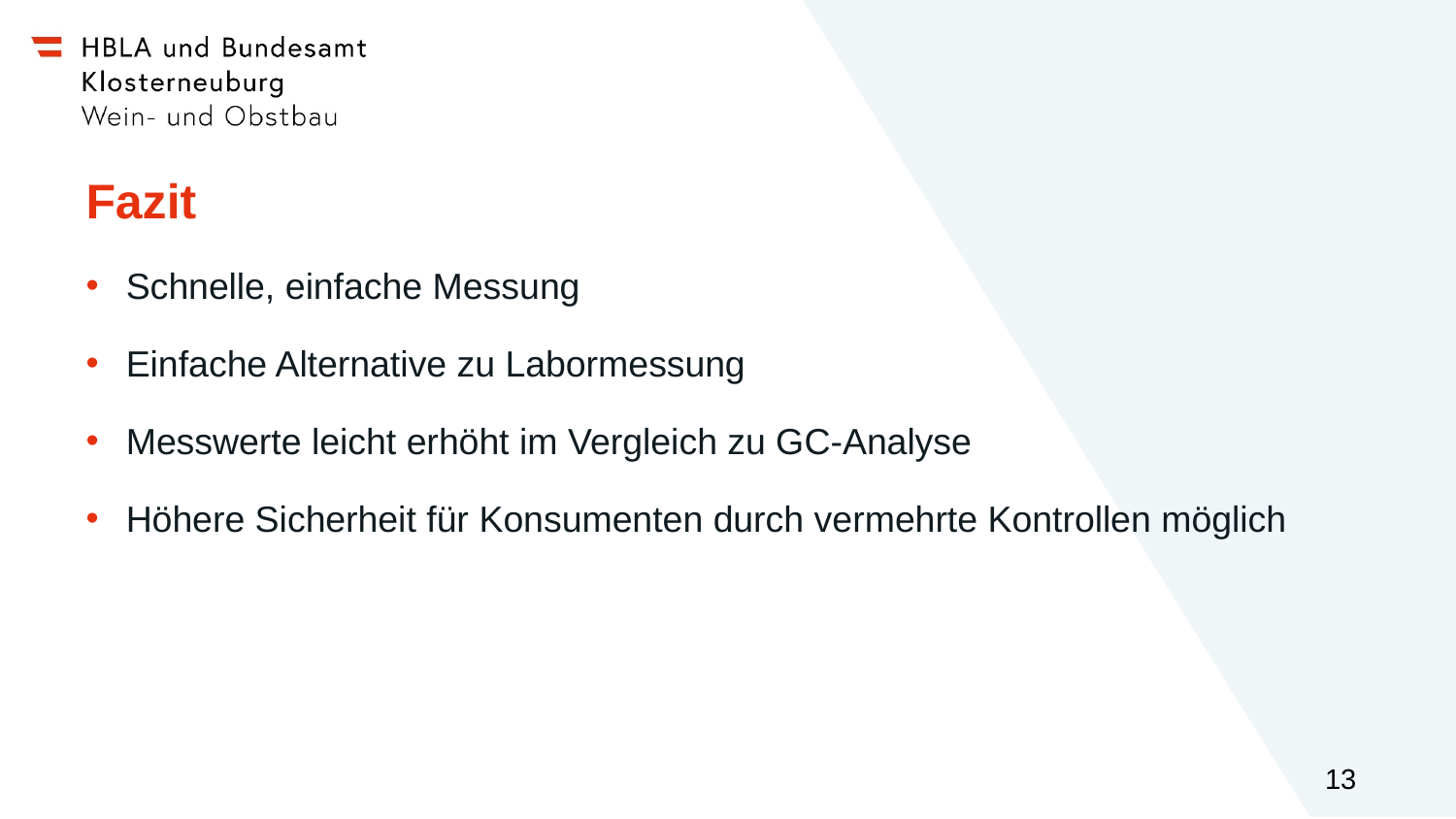

# Fazit
Schnelle, einfache Messung
Einfache Alternative zu Labormessung
Messwerte leicht erhöht im Vergleich zu GC-Analyse
Höhere Sicherheit für Konsumenten durch vermehrte Kontrollen möglich
13